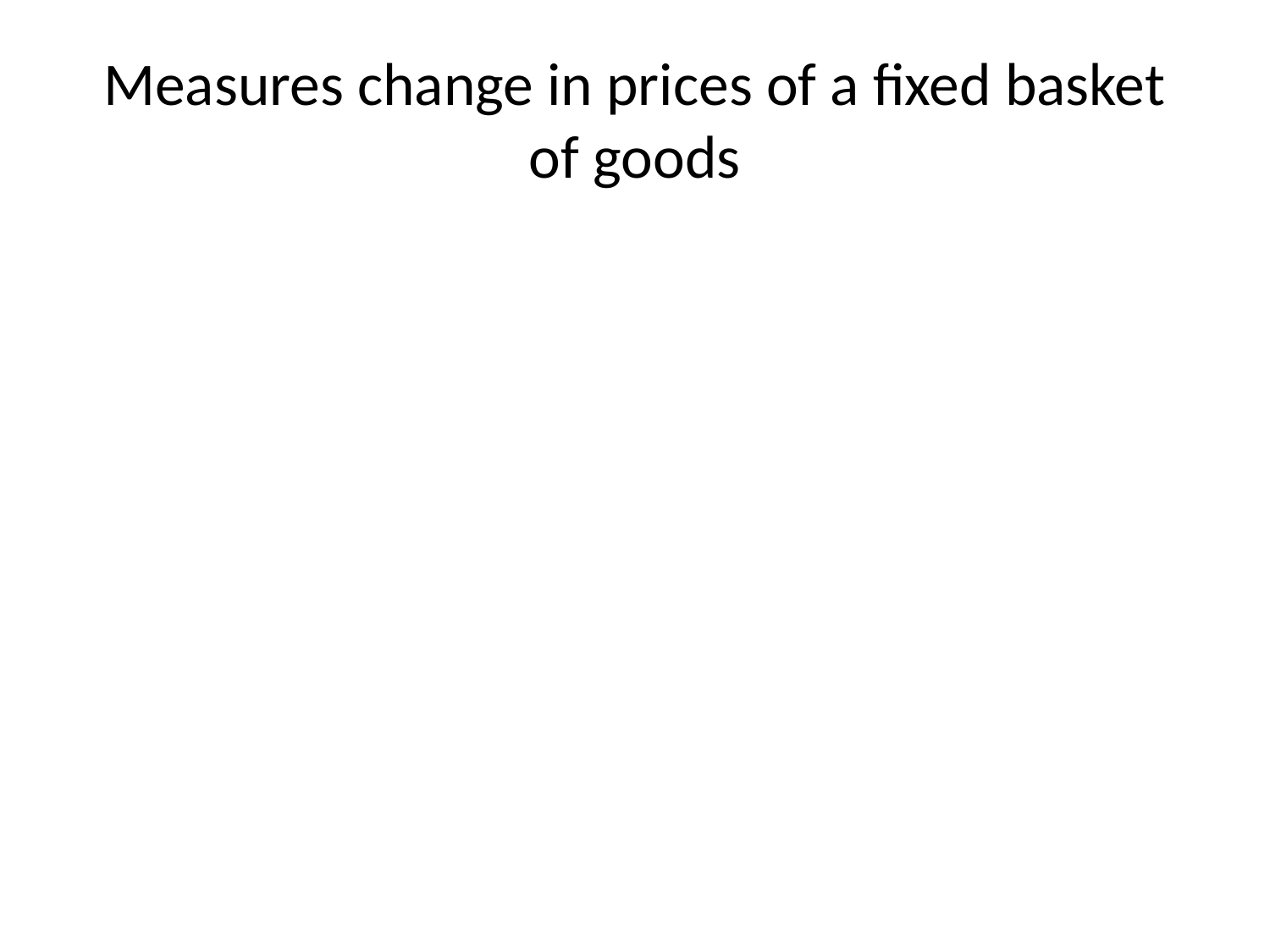

# Measures change in prices of a fixed basket of goods